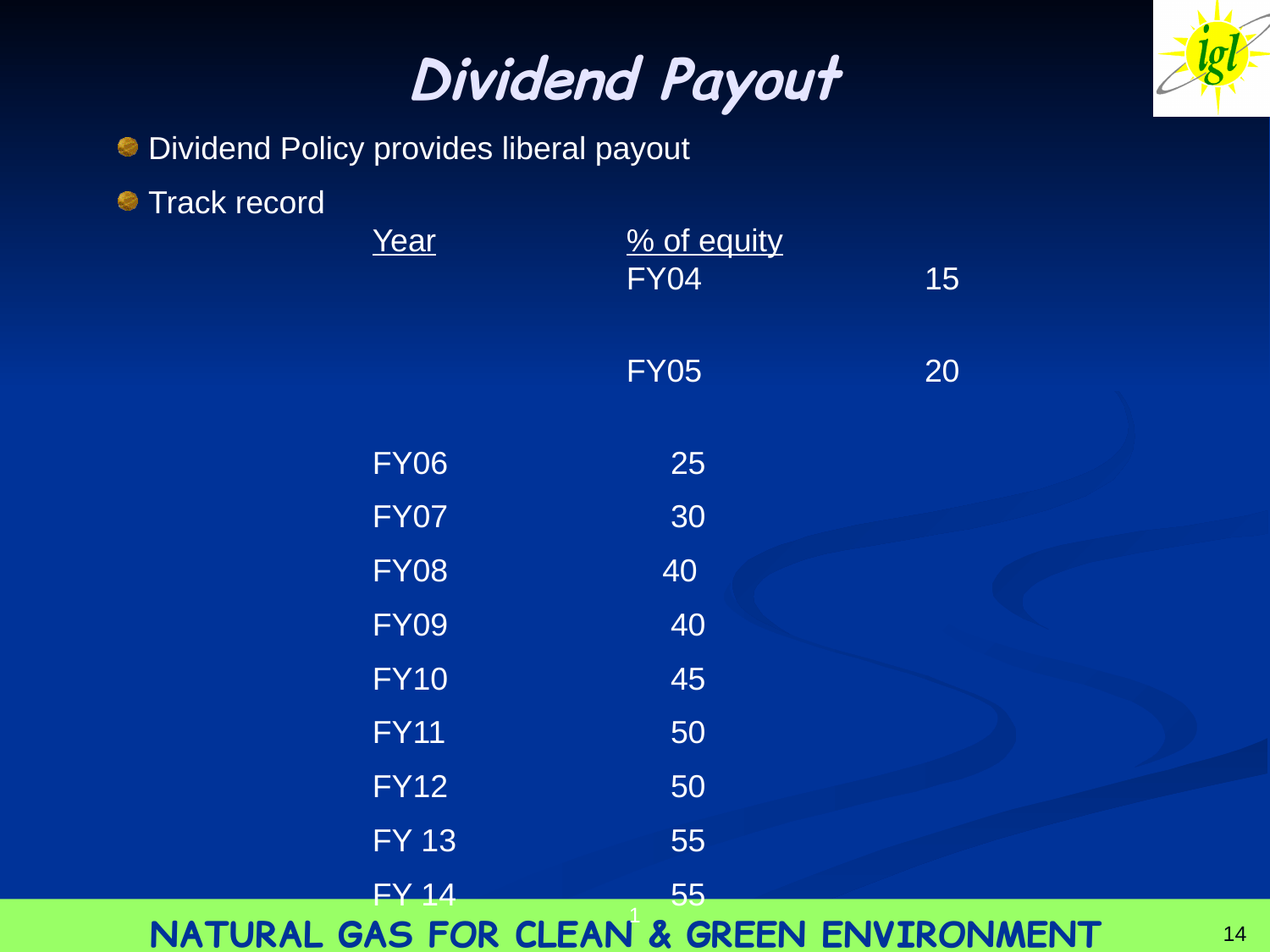

# Dividend Payout

Dividend Policy provides liberal payout
Track record
Year		% of equity
		FY04	  	     15
		FY05	     	     20
	FY06 	 	     25
	FY07 	 	     30
	FY08 	 	     40
	FY09 	 	     40
	FY10		     45
	FY11		     50
	FY12		     50
	FY 13		     55
	FY 14		     55

1
14